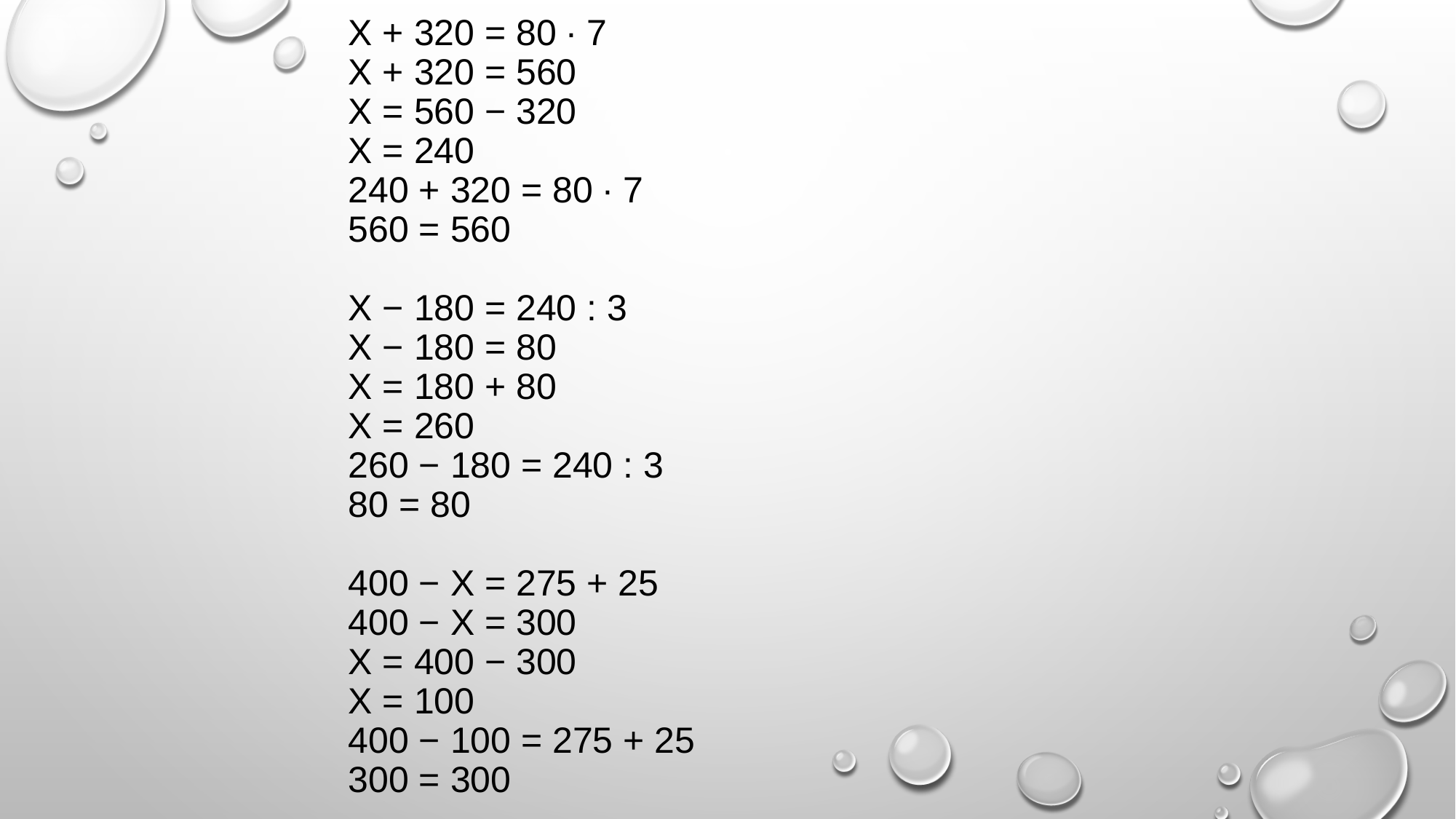

# х + 320 = 80 ∙ 7 х + 320 = 560 х = 560 − 320 х = 240 240 + 320 = 80 ∙ 7 560 = 560 х − 180 = 240 : 3 х − 180 = 80 х = 180 + 80 х = 260 260 − 180 = 240 : 3 80 = 80 400 − х = 275 + 25 400 − х = 300 х = 400 − 300 х = 100 400 − 100 = 275 + 25 300 = 300